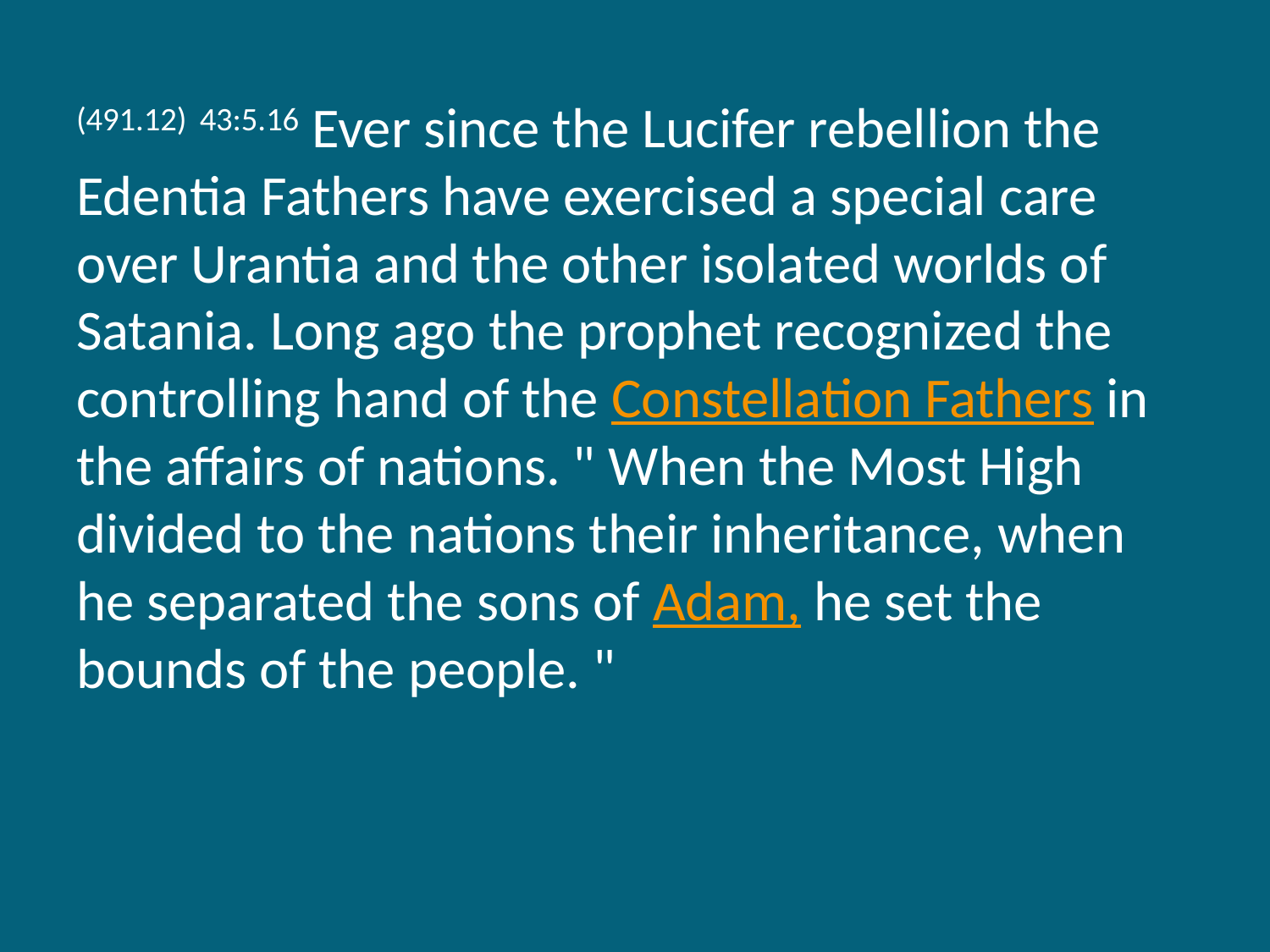

(491.12) 43:5.16 Ever since the Lucifer rebellion the Edentia Fathers have exercised a special care over Urantia and the other isolated worlds of Satania. Long ago the prophet recognized the controlling hand of the Constellation Fathers in the affairs of nations. " When the Most High divided to the nations their inheritance, when he separated the sons of Adam, he set the bounds of the people. "